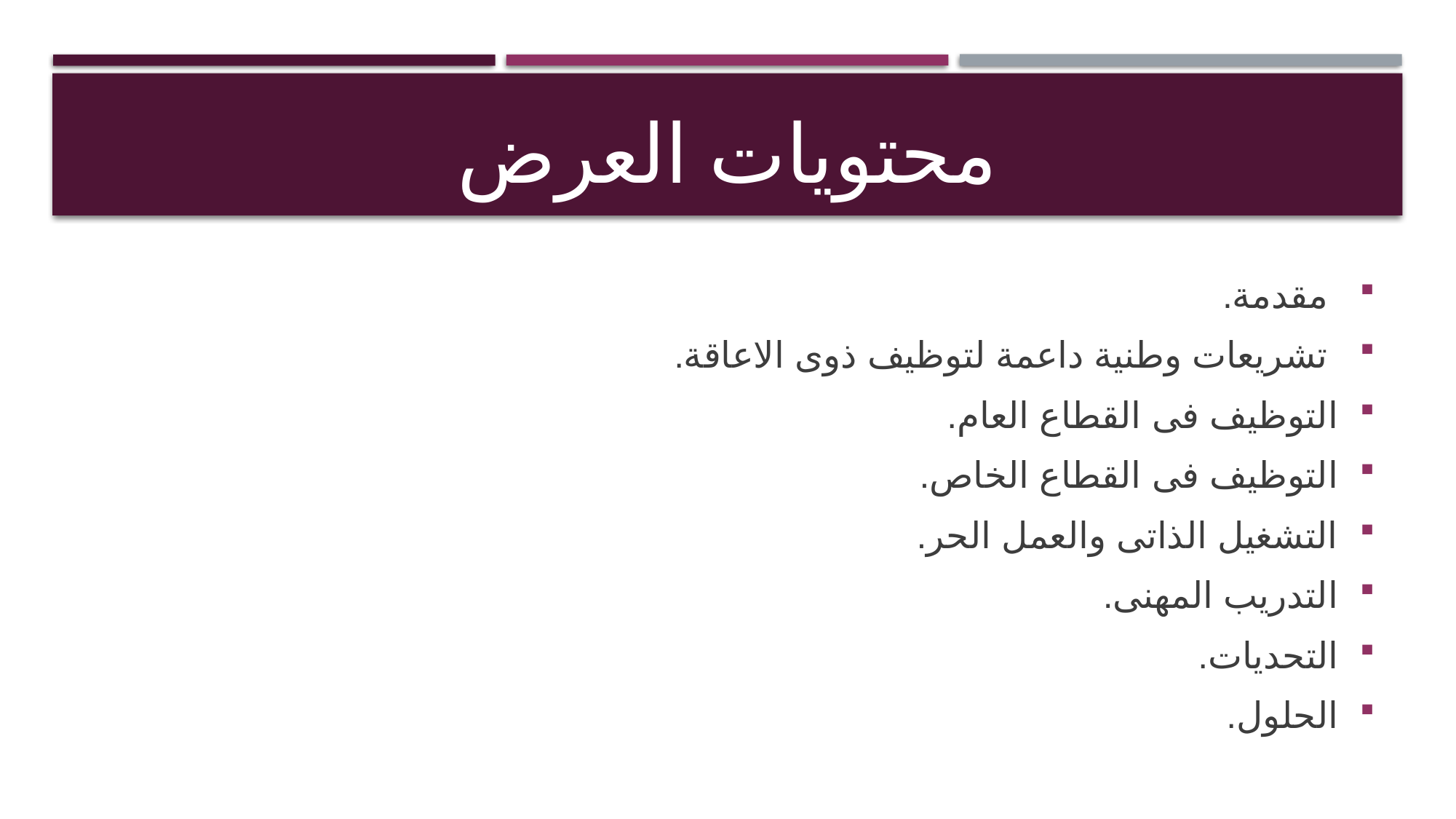

# محتويات العرض
 مقدمة.
 تشريعات وطنية داعمة لتوظيف ذوى الاعاقة.
التوظيف فى القطاع العام.
التوظيف فى القطاع الخاص.
التشغيل الذاتى والعمل الحر.
التدريب المهنى.
التحديات.
الحلول.